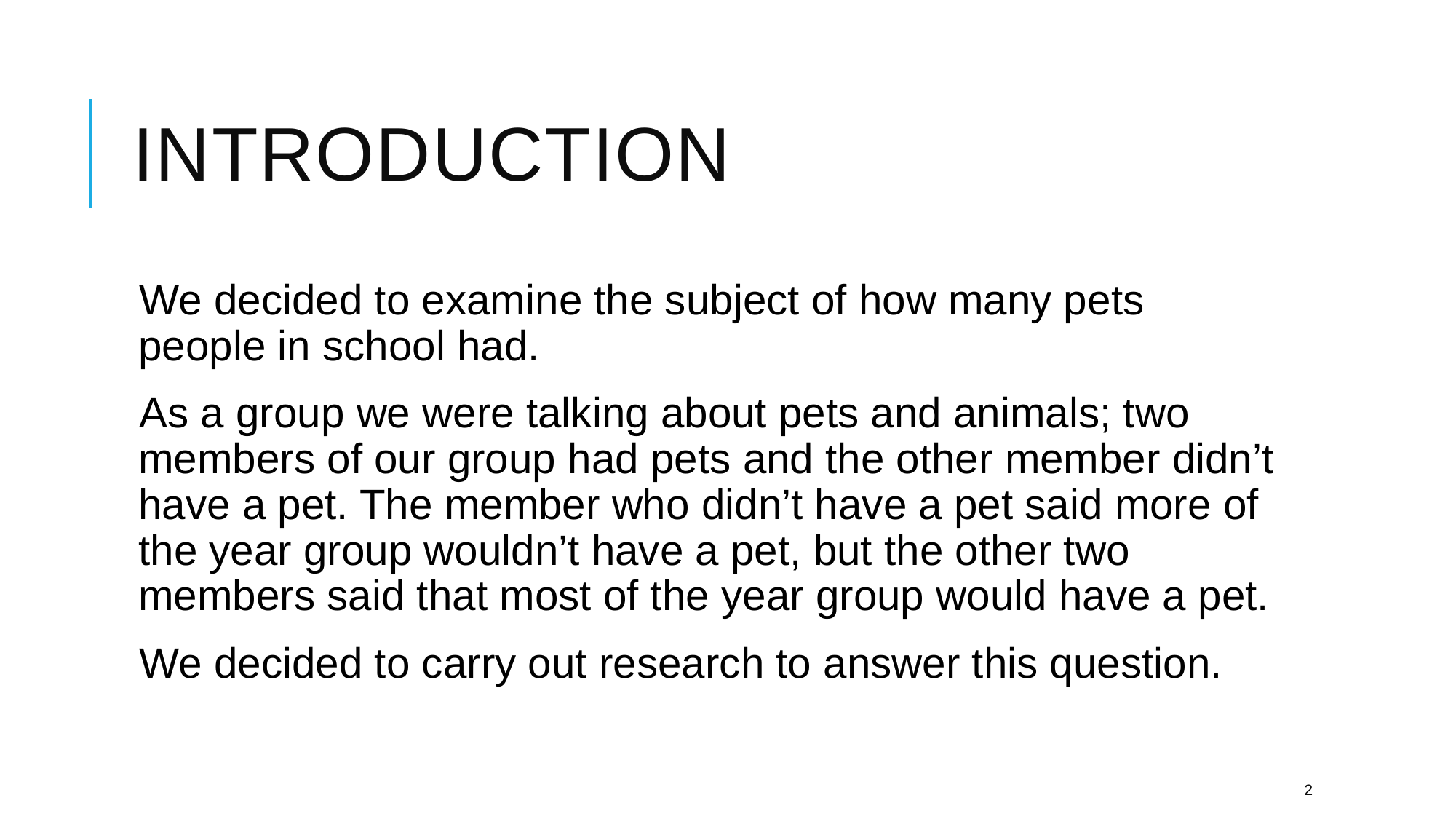

# Introduction
We decided to examine the subject of how many pets people in school had.
As a group we were talking about pets and animals; two members of our group had pets and the other member didn’t have a pet. The member who didn’t have a pet said more of the year group wouldn’t have a pet, but the other two members said that most of the year group would have a pet.
We decided to carry out research to answer this question.
2